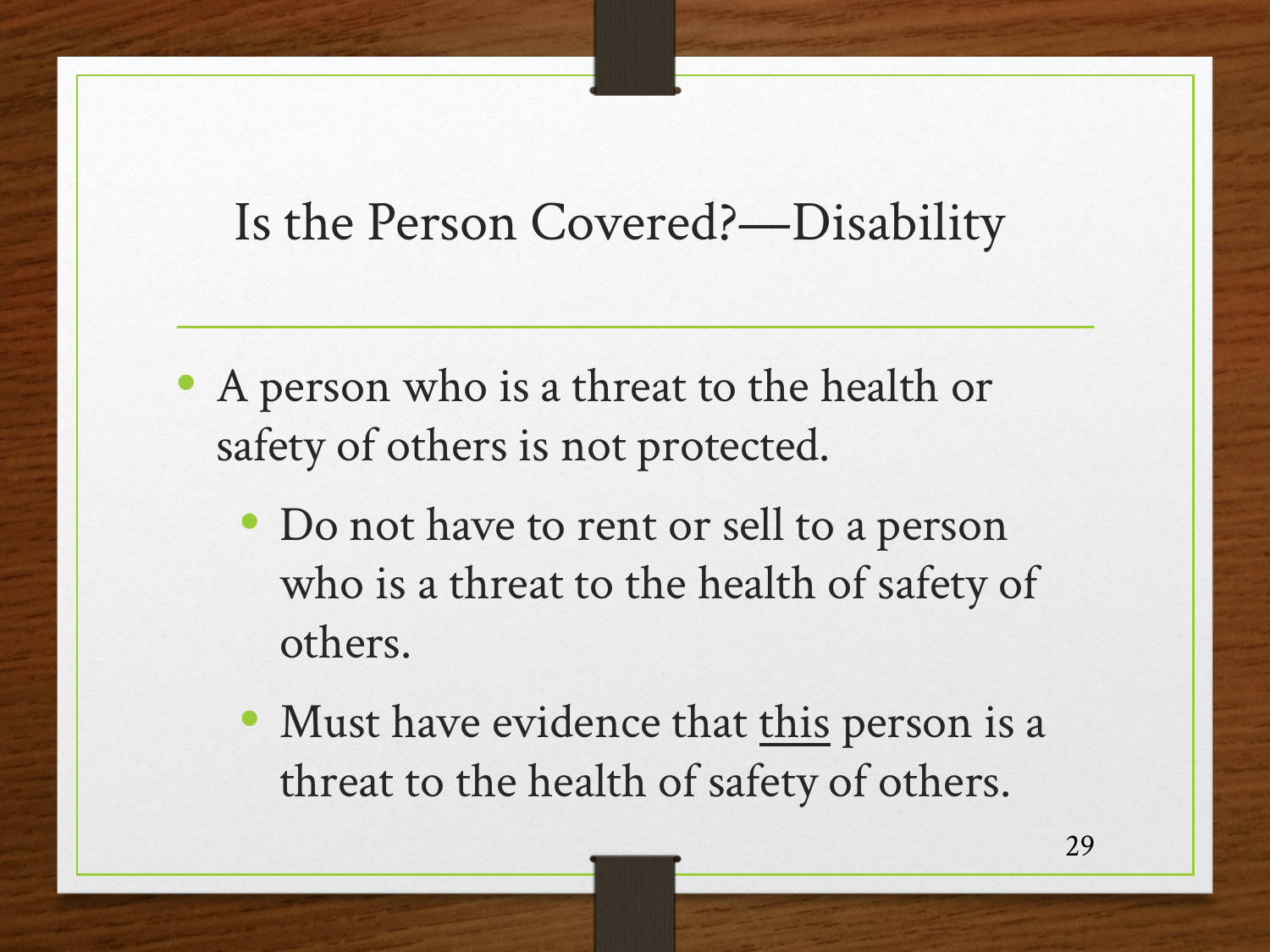

# Is the Person Covered?—Disability
A person who is a threat to the health or safety of others is not protected.
Do not have to rent or sell to a person who is a threat to the health of safety of others.
Must have evidence that this person is a threat to the health of safety of others.

29